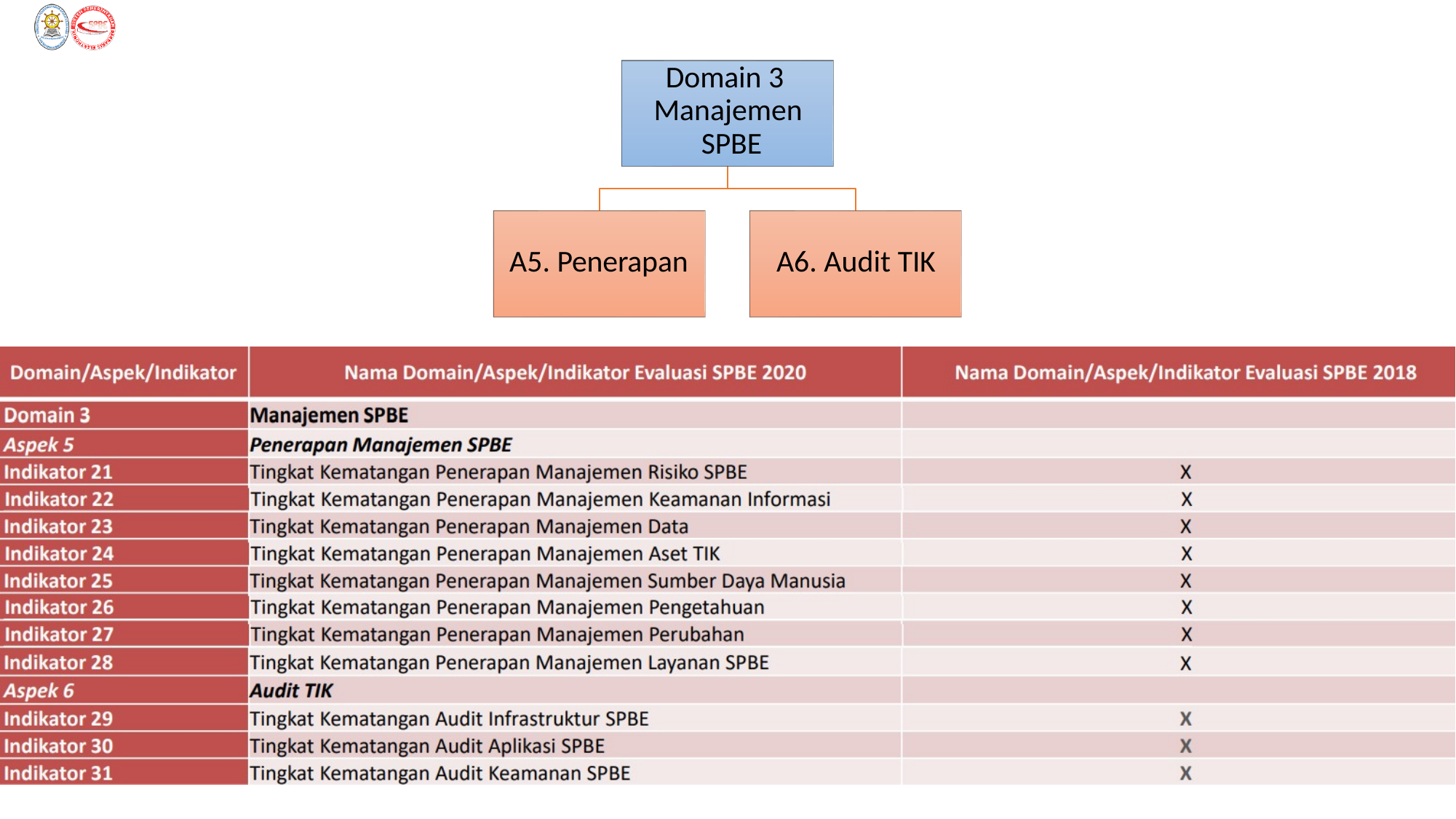

# Domain 3  Manajemen  SPBE

A5. Penerapan
A6. Audit TIK